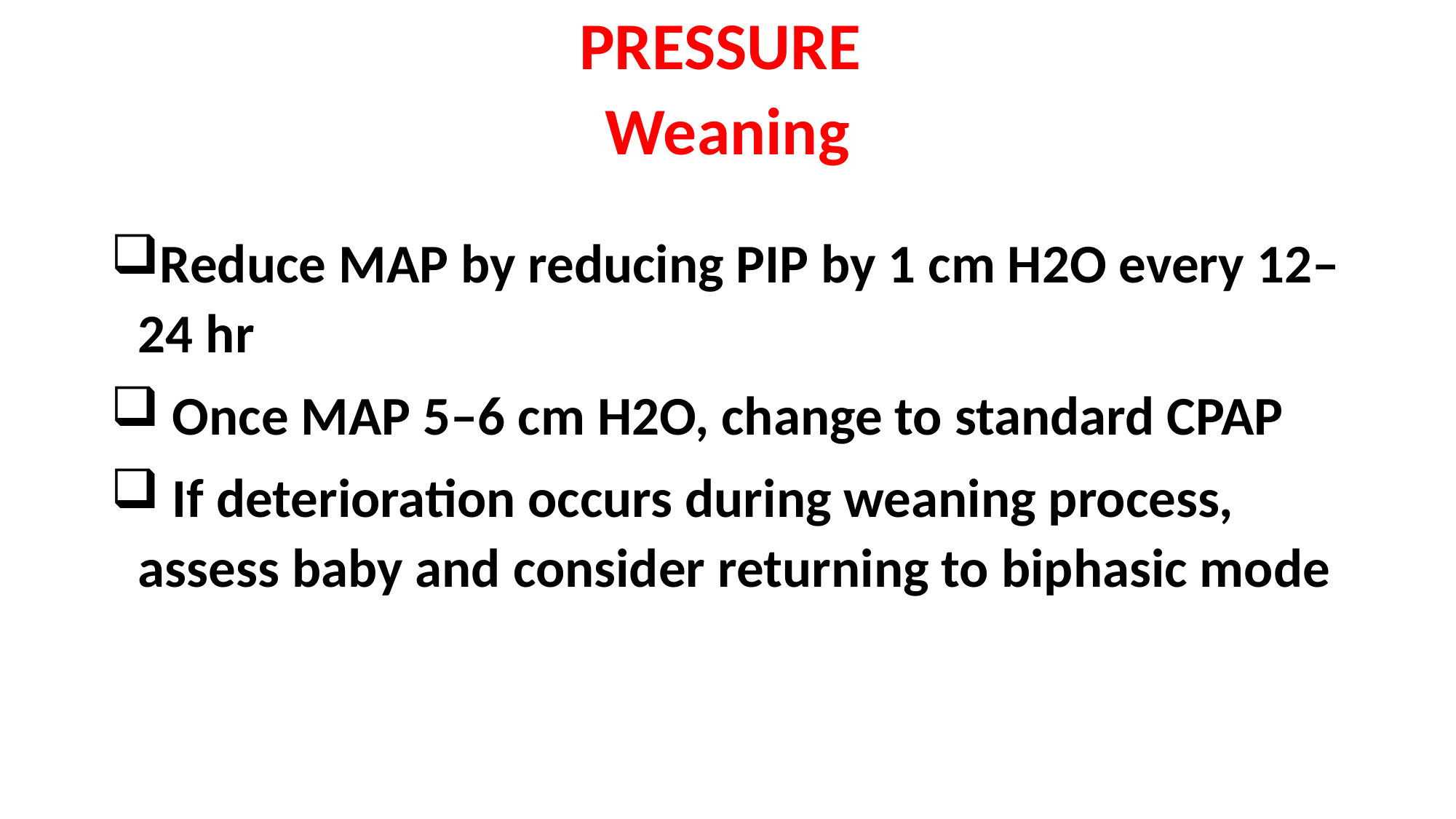

# PRESSURE Weaning
Reduce MAP by reducing PIP by 1 cm H2O every 12–24 hr
 Once MAP 5–6 cm H2O, change to standard CPAP
 If deterioration occurs during weaning process, assess baby and consider returning to biphasic mode